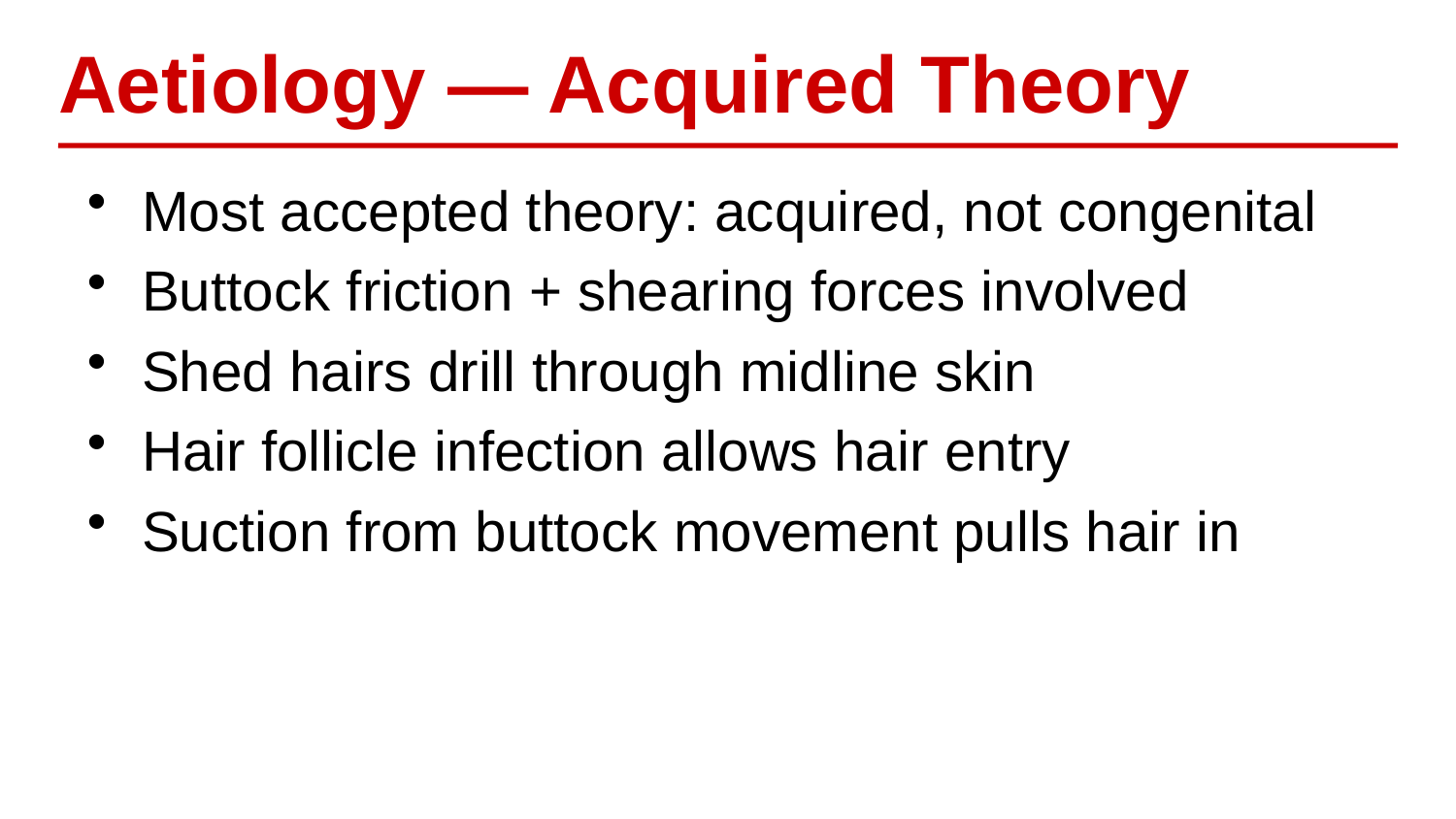

Aetiology — Acquired Theory

Most accepted theory: acquired, not congenital
Buttock friction + shearing forces involved
Shed hairs drill through midline skin
Hair follicle infection allows hair entry
Suction from buttock movement pulls hair in